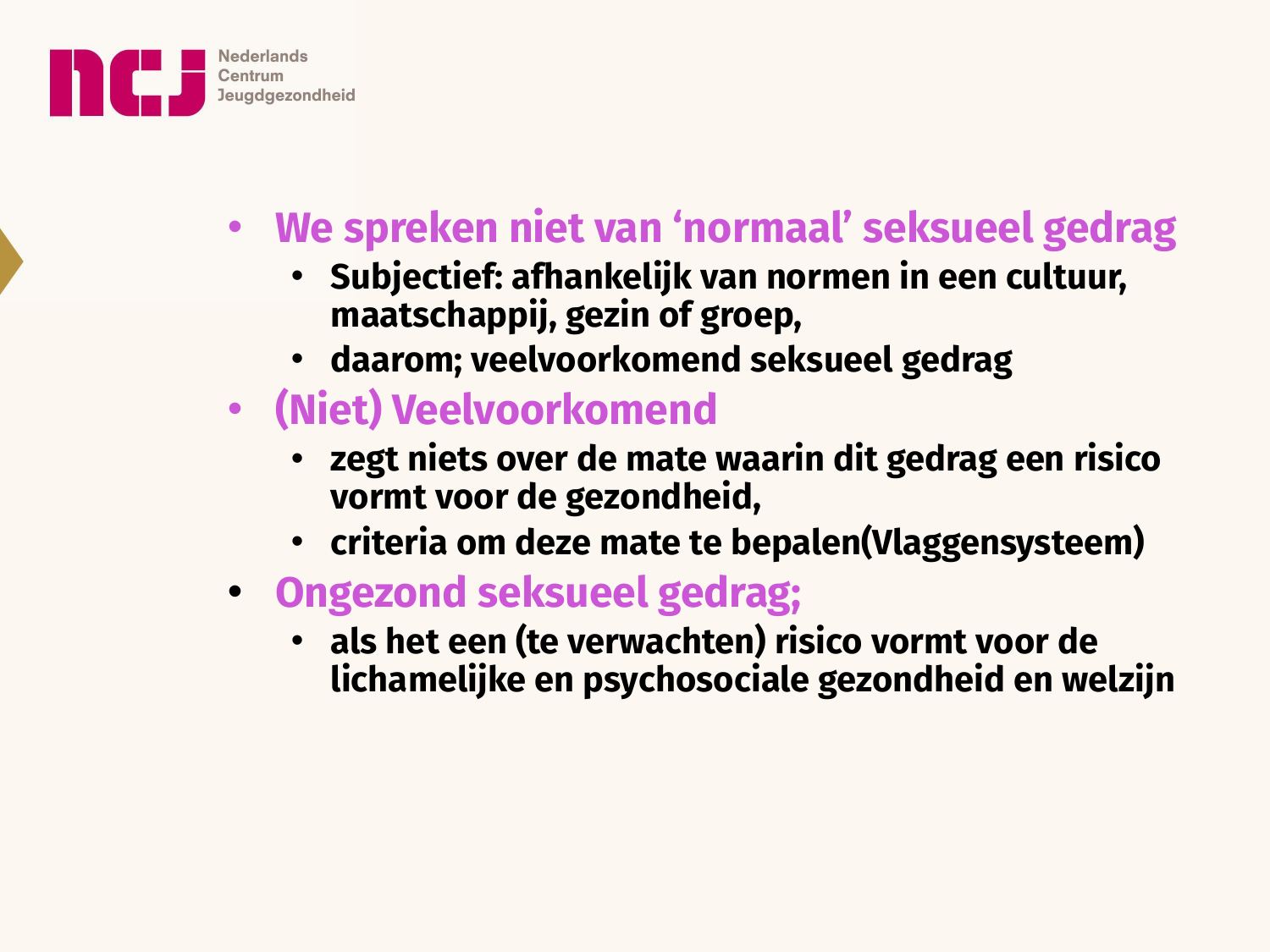

#
We spreken niet van ‘normaal’ seksueel gedrag
Subjectief: afhankelijk van normen in een cultuur, maatschappij, gezin of groep,
daarom; veelvoorkomend seksueel gedrag
(Niet) Veelvoorkomend
zegt niets over de mate waarin dit gedrag een risico vormt voor de gezondheid,
criteria om deze mate te bepalen(Vlaggensysteem)
Ongezond seksueel gedrag;
als het een (te verwachten) risico vormt voor de lichamelijke en psychosociale gezondheid en welzijn